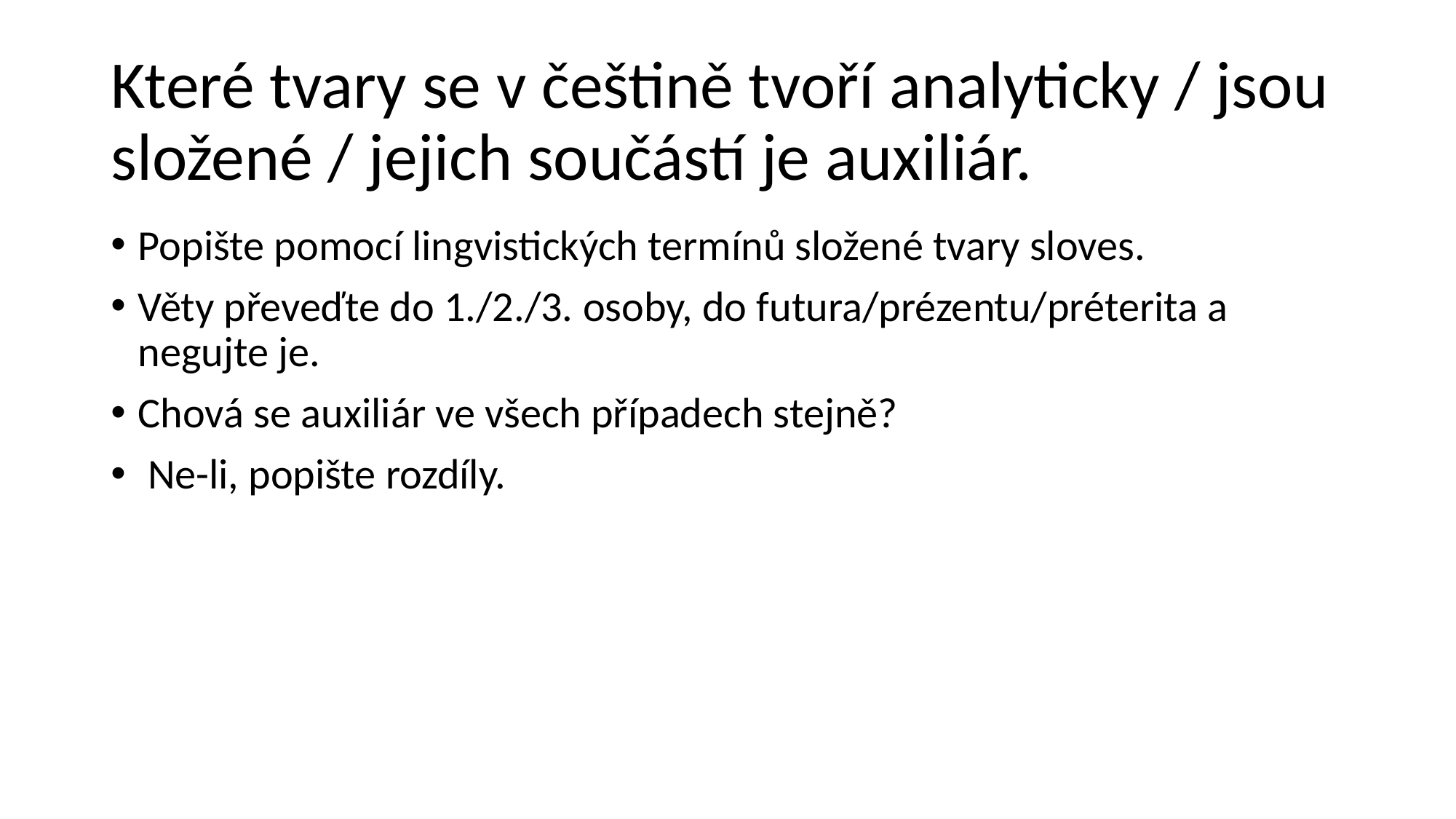

# Které tvary se v češtině tvoří analyticky / jsou složené / jejich součástí je auxiliár.
Popište pomocí lingvistických termínů složené tvary sloves.
Věty převeďte do 1./2./3. osoby, do futura/prézentu/préterita a negujte je.
Chová se auxiliár ve všech případech stejně?
 Ne-li, popište rozdíly.